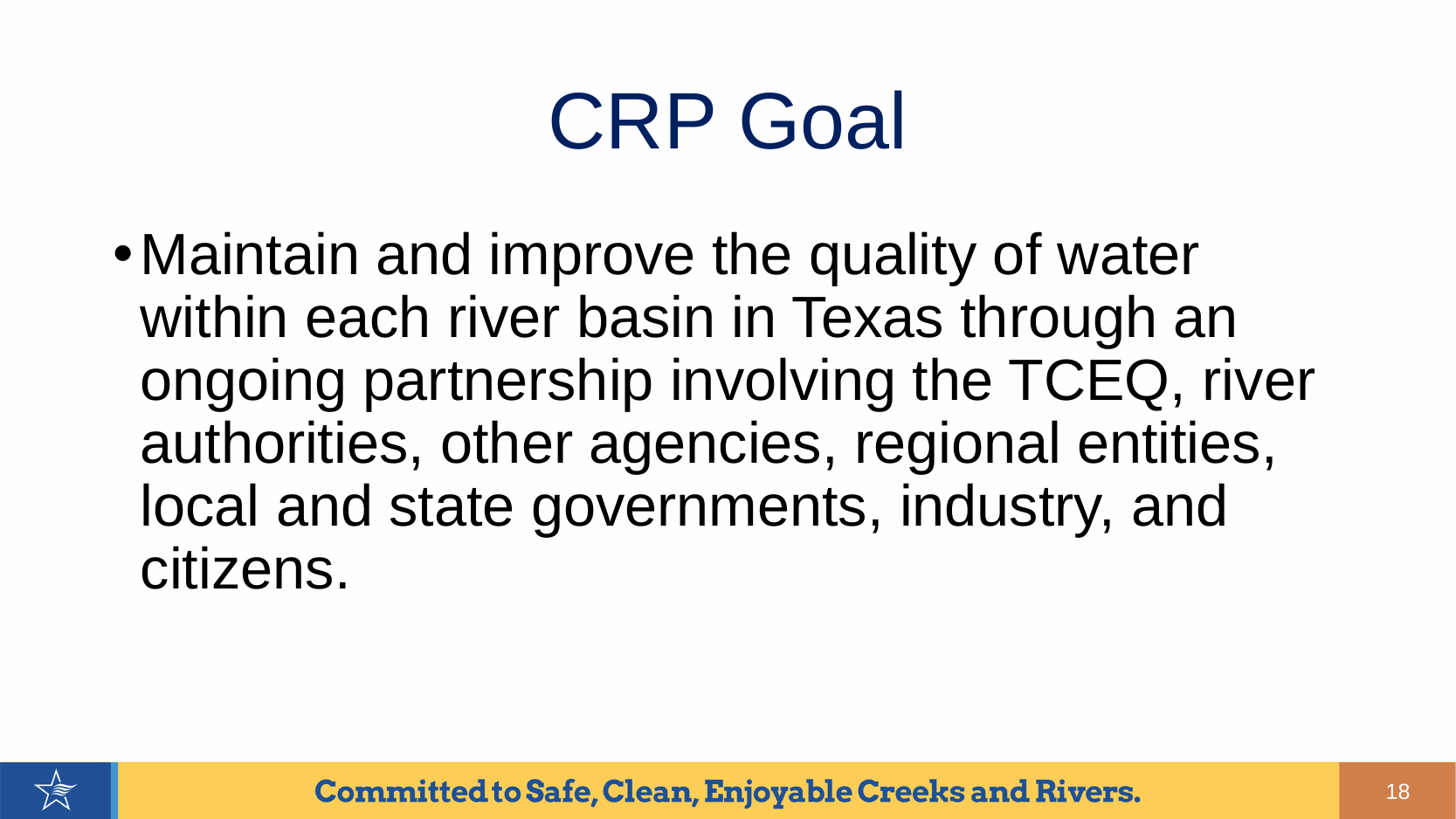

# CRP Goal
Maintain and improve the quality of water within each river basin in Texas through an ongoing partnership involving the TCEQ, river authorities, other agencies, regional entities, local and state governments, industry, and citizens.